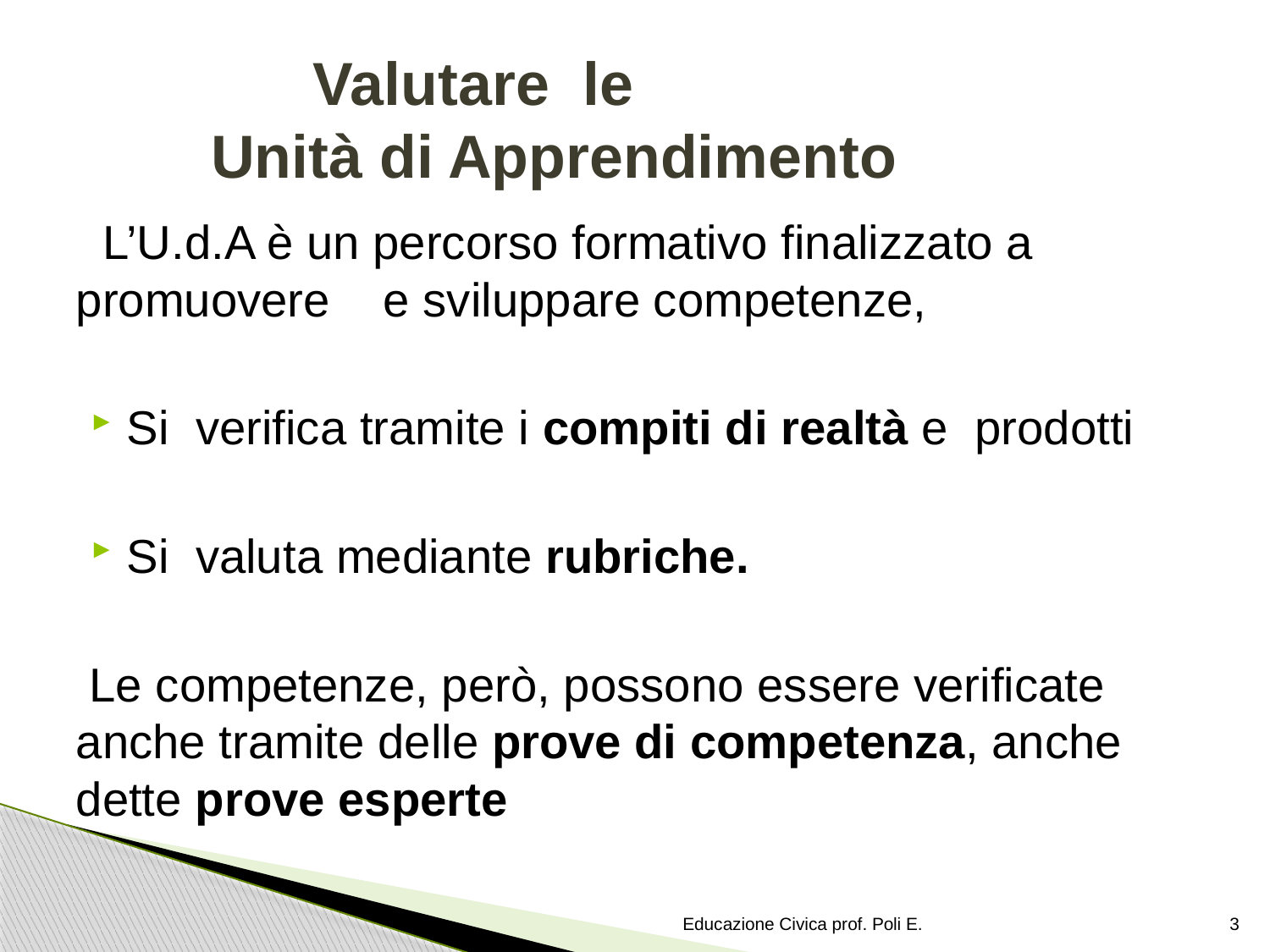

# Valutare  le Unità di Apprendimento
  L’U.d.A è un percorso formativo finalizzato a promuovere    e sviluppare competenze,

Si  verifica tramite i compiti di realtà e  prodotti

Si  valuta mediante rubriche.

 Le competenze, però, possono essere verificate anche tramite delle prove di competenza, anche dette prove esperte
Educazione Civica prof. Poli E.
3